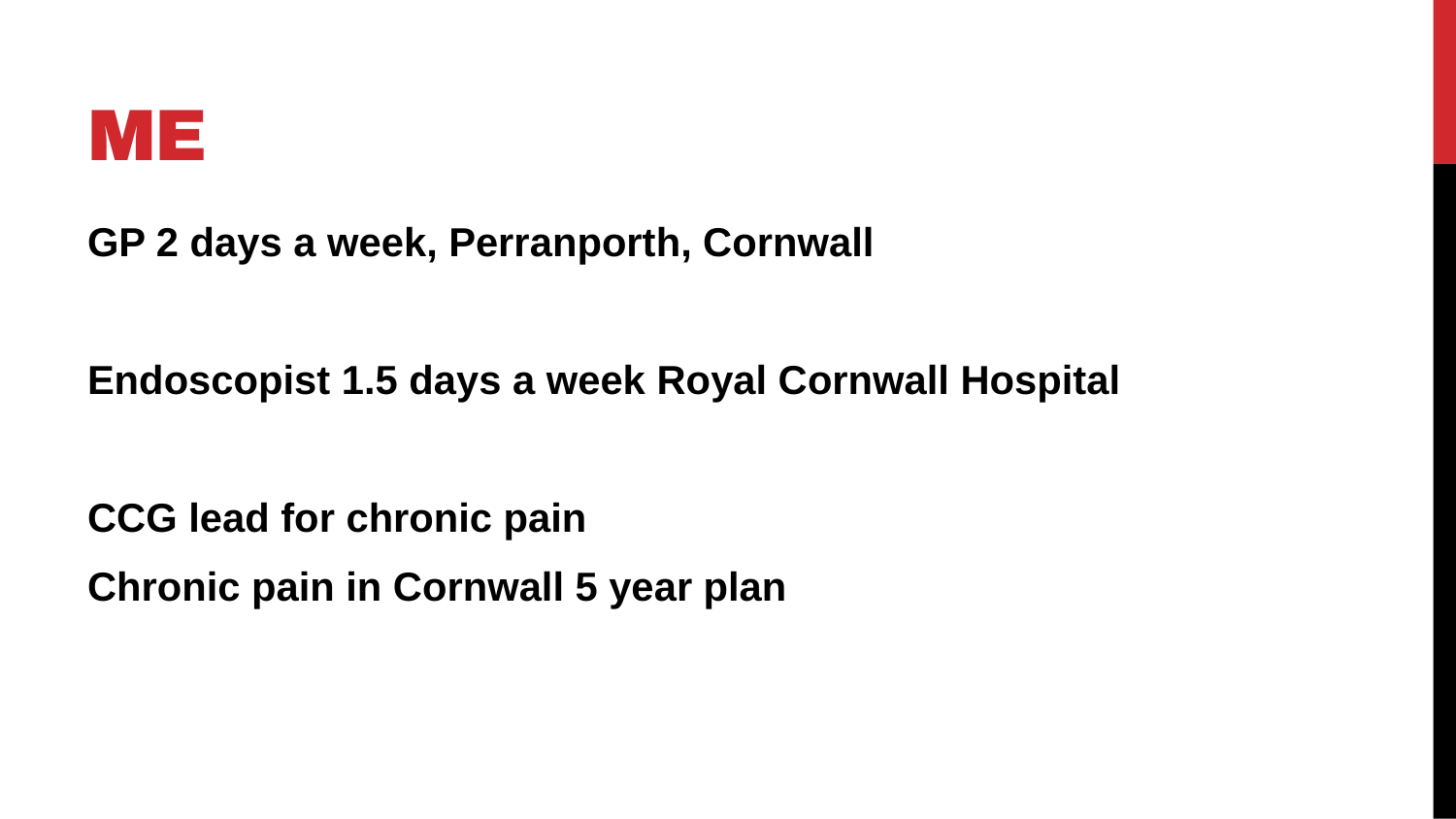

# me
GP 2 days a week, Perranporth, Cornwall

Endoscopist 1.5 days a week Royal Cornwall Hospital

CCG lead for chronic pain
Chronic pain in Cornwall 5 year plan